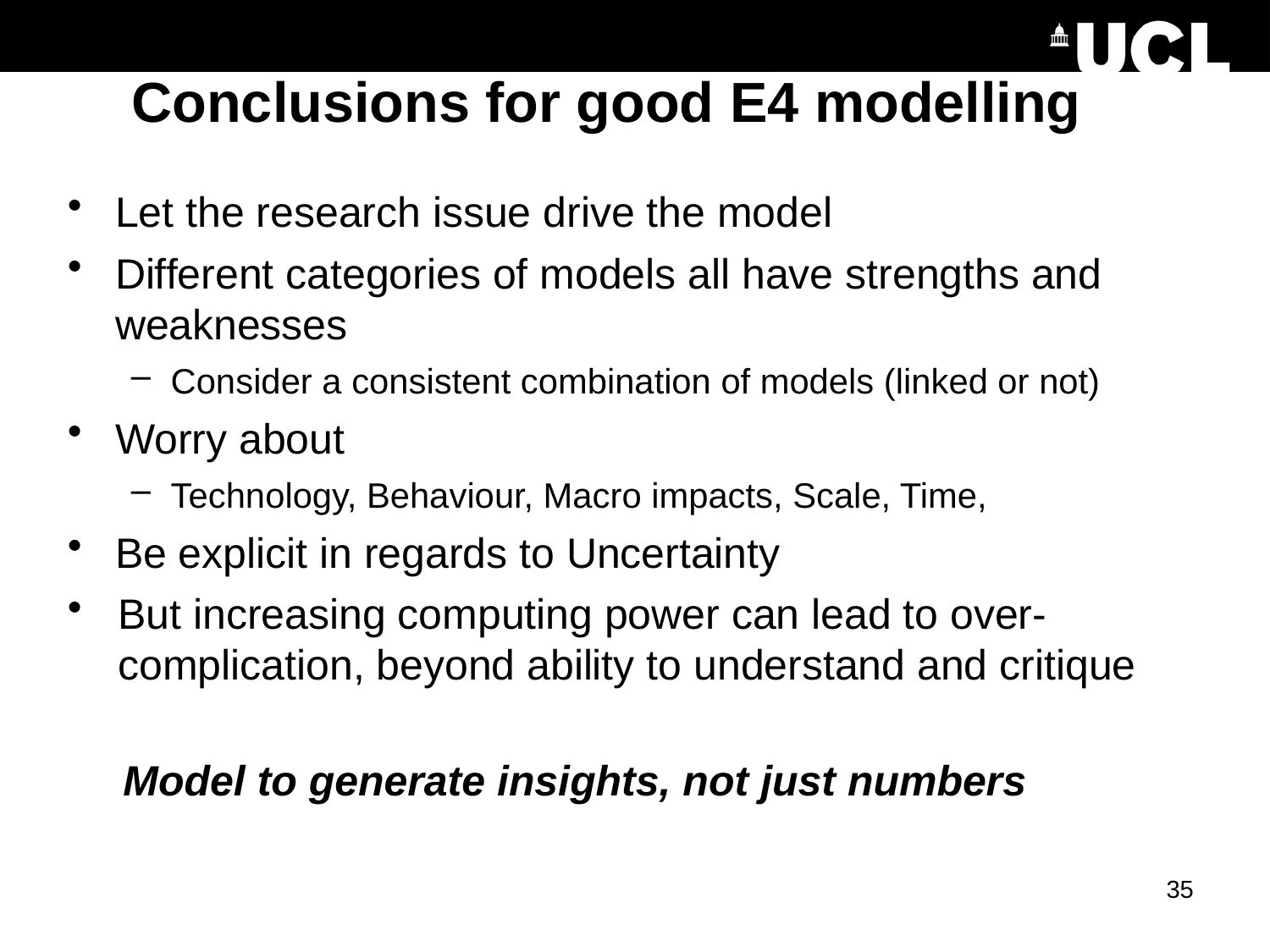

Conclusions for good E4 modelling
Let the research issue drive the model
Different categories of models all have strengths and weaknesses
Consider a consistent combination of models (linked or not)
Worry about
Technology, Behaviour, Macro impacts, Scale, Time,
Be explicit in regards to Uncertainty
But increasing computing power can lead to over-complication, beyond ability to understand and critique

Model to generate insights, not just numbers

35